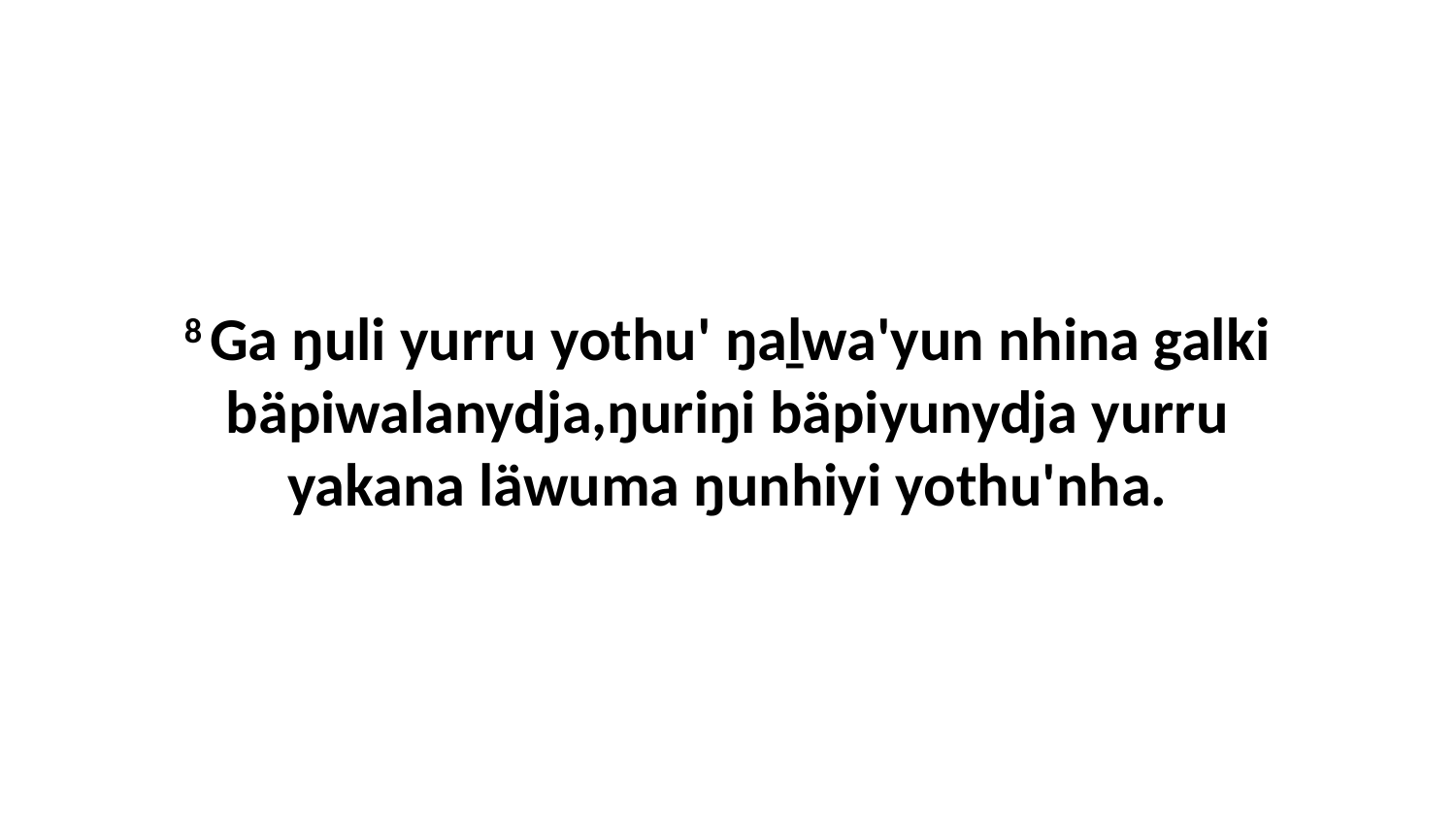

8 Ga ŋuli yurru yothu' ŋaḻwa'yun nhina galki bäpiwalanydja,ŋuriŋi bäpiyunydja yurru yakana läwuma ŋunhiyi yothu'nha.